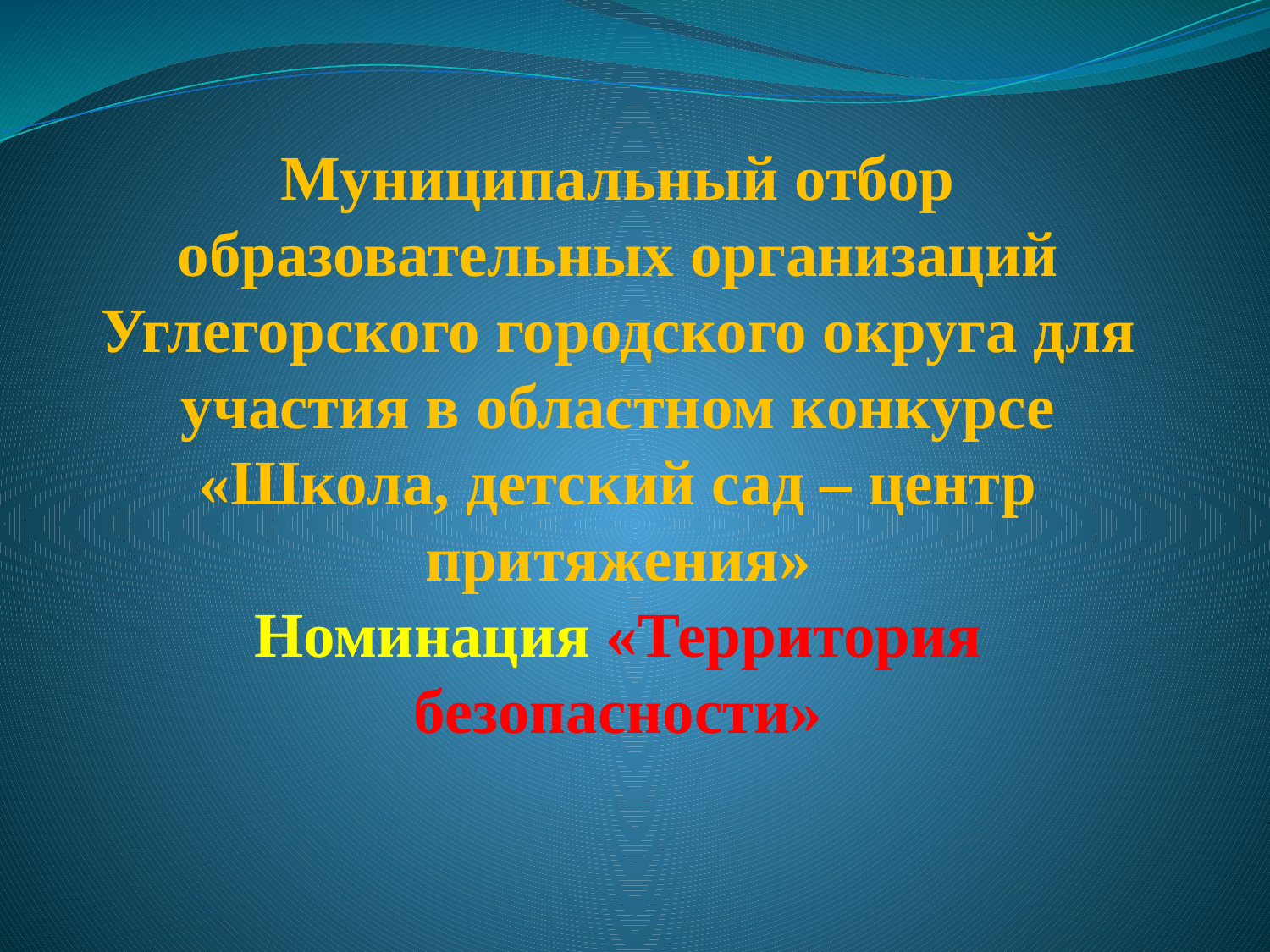

# Муниципальный отбор образовательных организаций Углегорского городского округа для участия в областном конкурсе «Школа, детский сад – центр притяжения» Номинация «Территория безопасности»